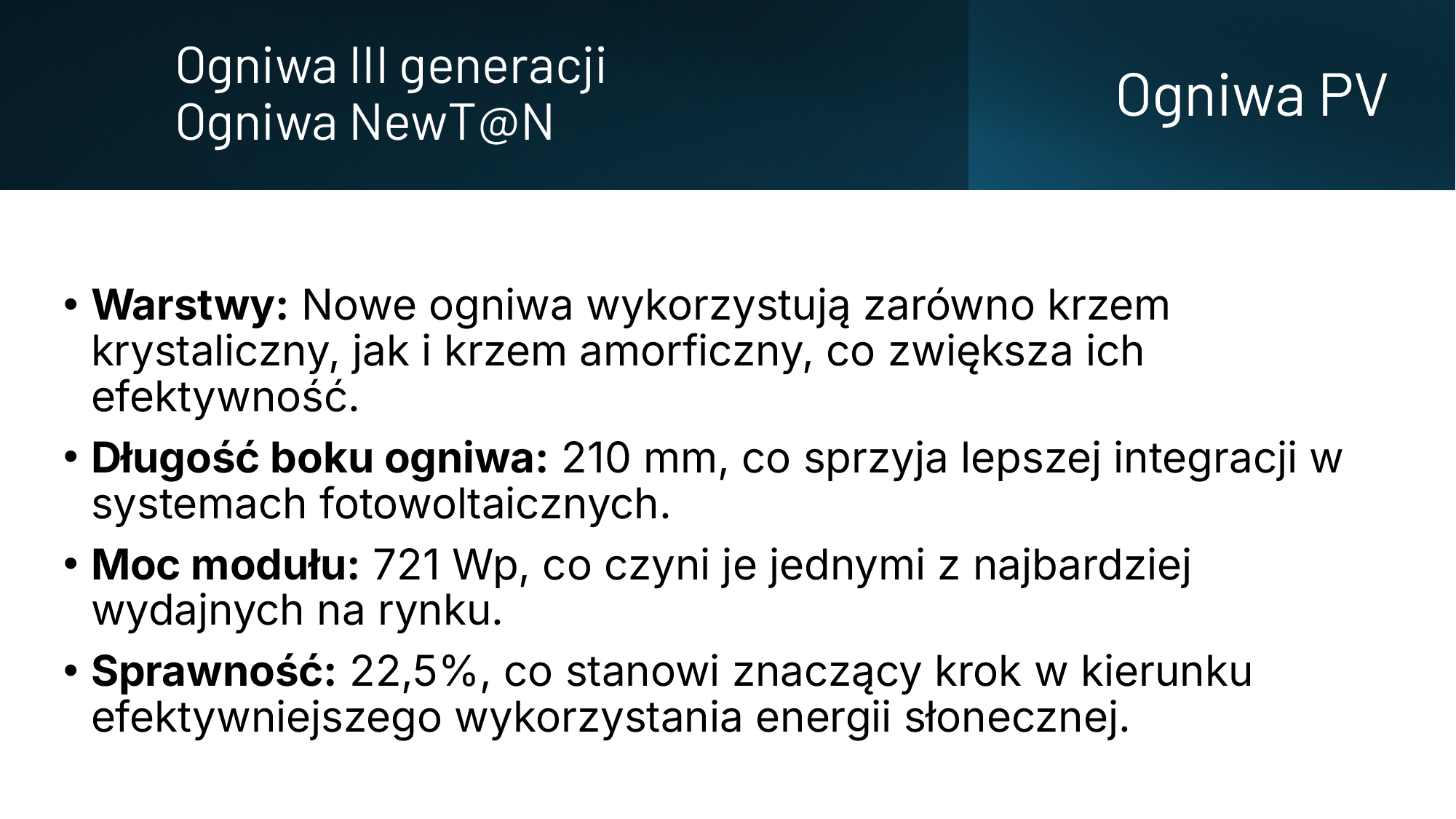

Ogniwa III generacji
Ogniwa NewT@N
# Ogniwa PV
Warstwy: Nowe ogniwa wykorzystują zarówno krzem krystaliczny, jak i krzem amorficzny, co zwiększa ich efektywność.
Długość boku ogniwa: 210 mm, co sprzyja lepszej integracji w systemach fotowoltaicznych.
Moc modułu: 721 Wp, co czyni je jednymi z najbardziej wydajnych na rynku.
Sprawność: 22,5%, co stanowi znaczący krok w kierunku efektywniejszego wykorzystania energii słonecznej.